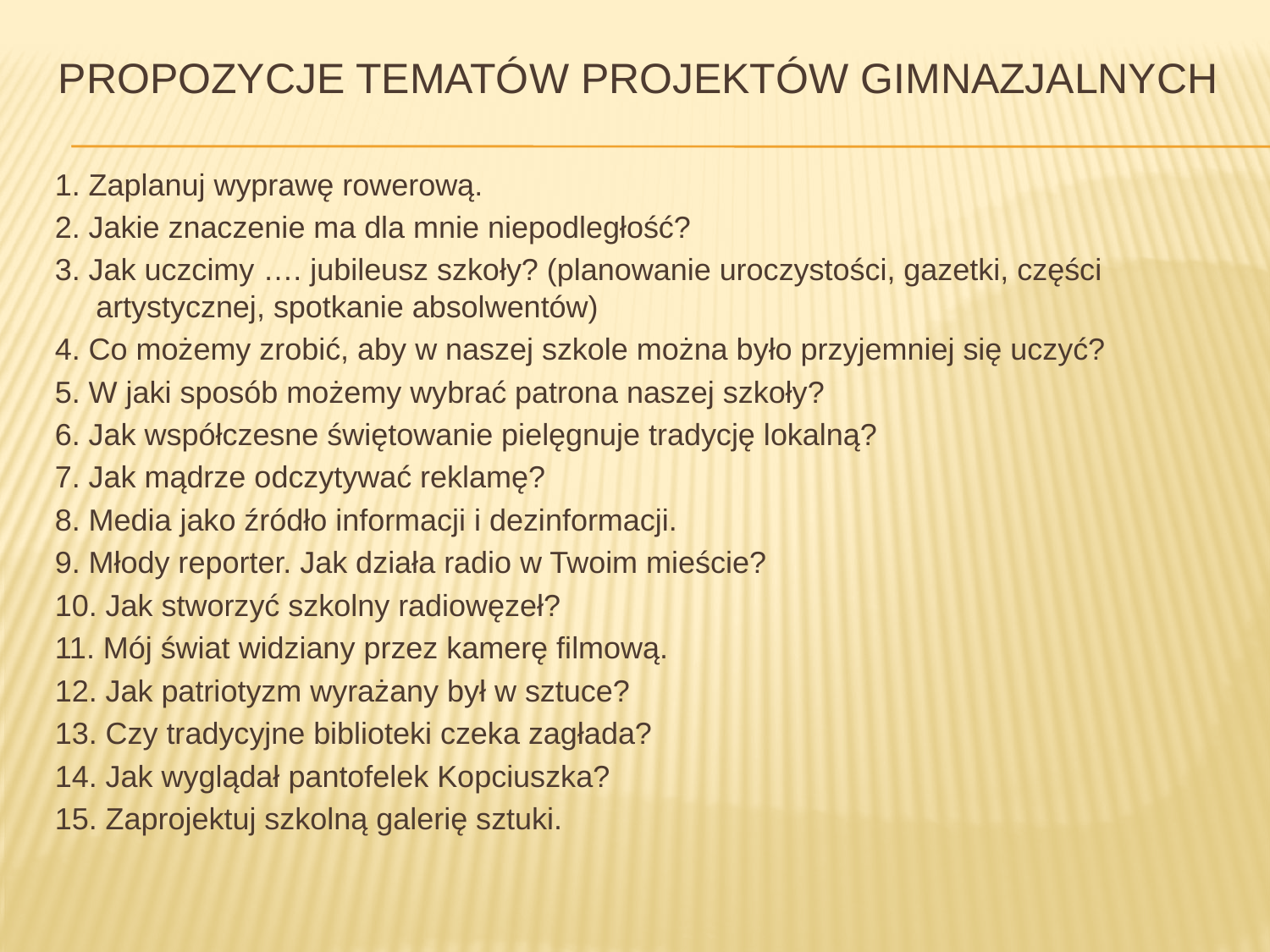

# Propozycje tematów projektów gimnazjalnych

1. Zaplanuj wyprawę rowerową.
2. Jakie znaczenie ma dla mnie niepodległość?
3. Jak uczcimy …. jubileusz szkoły? (planowanie uroczystości, gazetki, części artystycznej, spotkanie absolwentów)
4. Co możemy zrobić, aby w naszej szkole można było przyjemniej się uczyć?
5. W jaki sposób możemy wybrać patrona naszej szkoły?
6. Jak współczesne świętowanie pielęgnuje tradycję lokalną?
7. Jak mądrze odczytywać reklamę?
8. Media jako źródło informacji i dezinformacji.
9. Młody reporter. Jak działa radio w Twoim mieście?
10. Jak stworzyć szkolny radiowęzeł?
11. Mój świat widziany przez kamerę filmową.
12. Jak patriotyzm wyrażany był w sztuce?
13. Czy tradycyjne biblioteki czeka zagłada?
14. Jak wyglądał pantofelek Kopciuszka?
15. Zaprojektuj szkolną galerię sztuki.